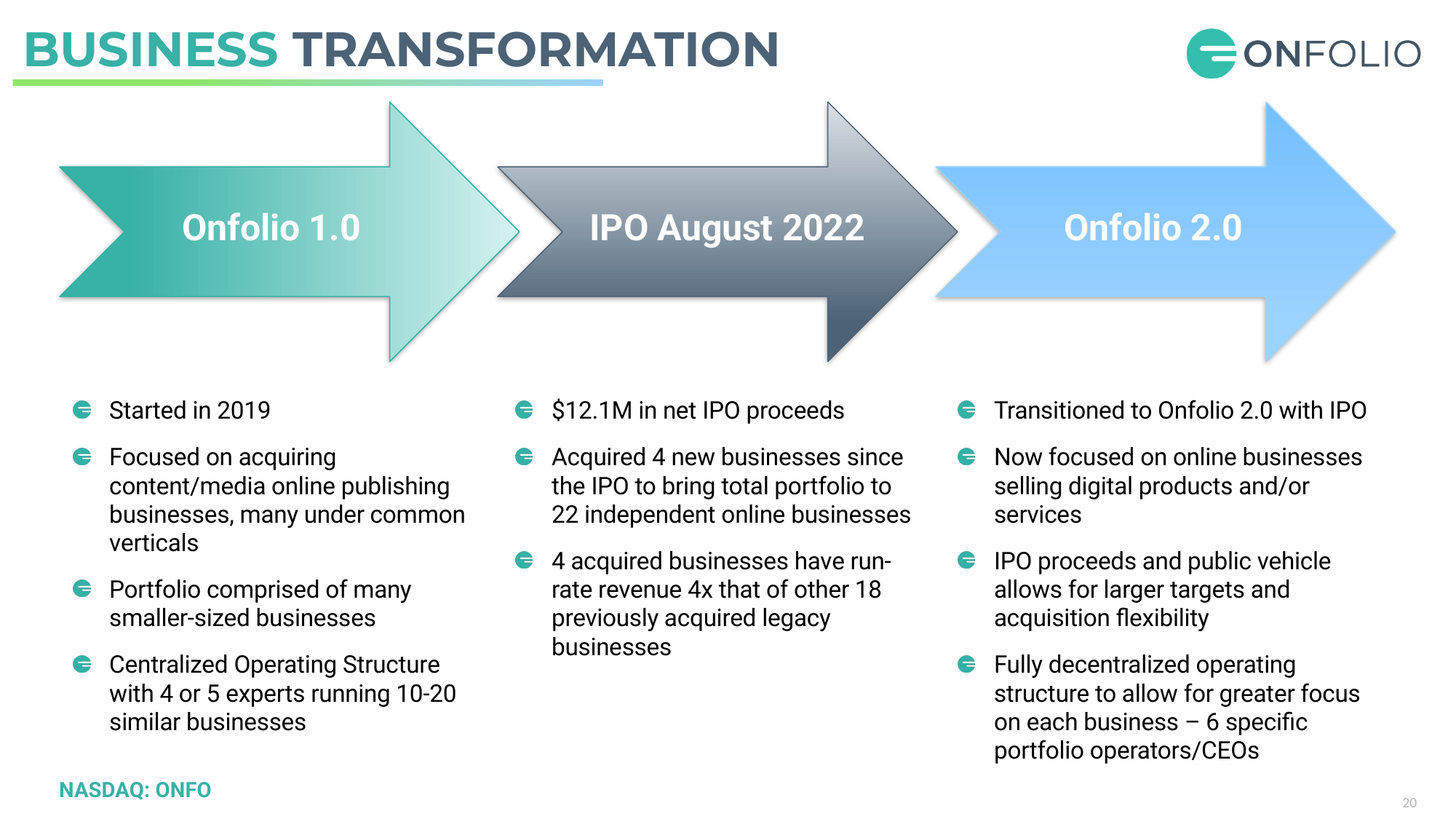

# BUSINESS TRANSFORMATION

Onfolio 1.0

IPO August 2022

Onfolio 2.0

Started in 2019
Focused on acquiring content/media online publishing businesses, many under common verticals
Portfolio comprised of many smaller-sized businesses
Centralized Operating Structure with 4 or 5 experts running 10-20 similar businesses

$12.1M in net IPO proceeds
Acquired 4 new businesses since the IPO to bring total portfolio to 22 independent online businesses
4 acquired businesses have run-rate revenue 4x that of other 18 previously acquired legacy businesses
Transitioned to Onfolio 2.0 with IPO
Now focused on online businesses selling digital products and/or services
IPO proceeds and public vehicle allows for larger targets and acquisition flexibility
Fully decentralized operating structure to allow for greater focus on each business – 6 specific portfolio operators/CEOs
20